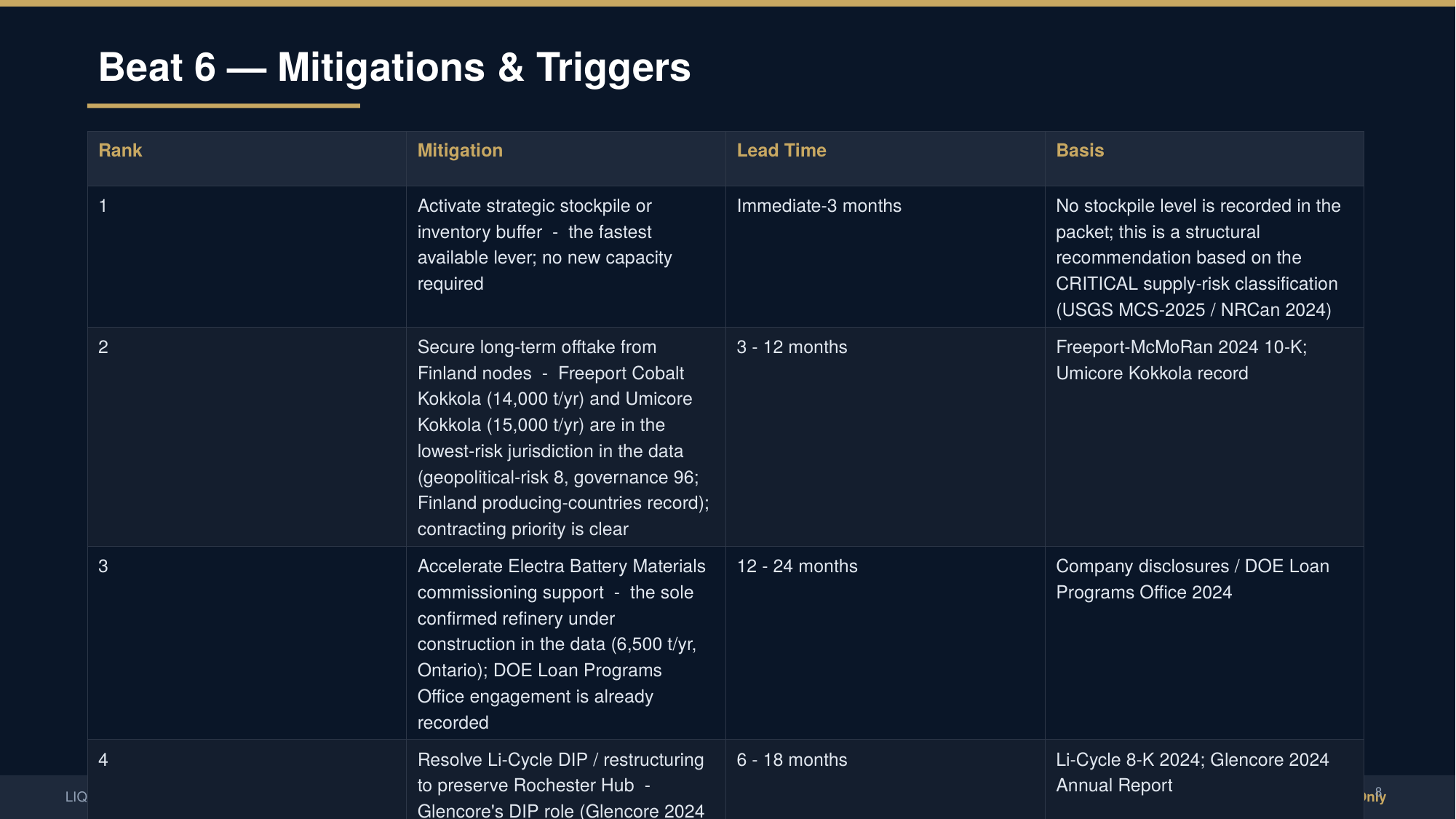

Beat 6 — Mitigations & Triggers

| Rank | Mitigation | Lead Time | Basis |
| --- | --- | --- | --- |
| 1 | Activate strategic stockpile or inventory buffer - the fastest available lever; no new capacity required | Immediate-3 months | No stockpile level is recorded in the packet; this is a structural recommendation based on the CRITICAL supply-risk classification (USGS MCS-2025 / NRCan 2024) |
| 2 | Secure long-term offtake from Finland nodes - Freeport Cobalt Kokkola (14,000 t/yr) and Umicore Kokkola (15,000 t/yr) are in the lowest-risk jurisdiction in the data (geopolitical-risk 8, governance 96; Finland producing-countries record); contracting priority is clear | 3 - 12 months | Freeport-McMoRan 2024 10-K; Umicore Kokkola record |
| 3 | Accelerate Electra Battery Materials commissioning support - the sole confirmed refinery under construction in the data (6,500 t/yr, Ontario); DOE Loan Programs Office engagement is already recorded | 12 - 24 months | Company disclosures / DOE Loan Programs Office 2024 |
| 4 | Resolve Li-Cycle DIP / restructuring to preserve Rochester Hub - Glencore's DIP role (Glencore 2024 Annual Report) creates a lever; preserving 35,000 t/yr recycling throughput avoids a North American capacity loss | 6 - 18 months | Li-Cycle 8-K 2024; Glencore 2024 Annual Report |
| 5 | Diversify route origins beyond the three current corridors - the route HHI of 3,408 with 100% top-3 concentration leaves no in-data buffer; developing Philippines or DRC direct-route volume (both recorded as route origins with no volume) would reduce concentration | 18 - 36 months (beyond assessment window but planning now) | EU Comext/Eurostat route records |
8